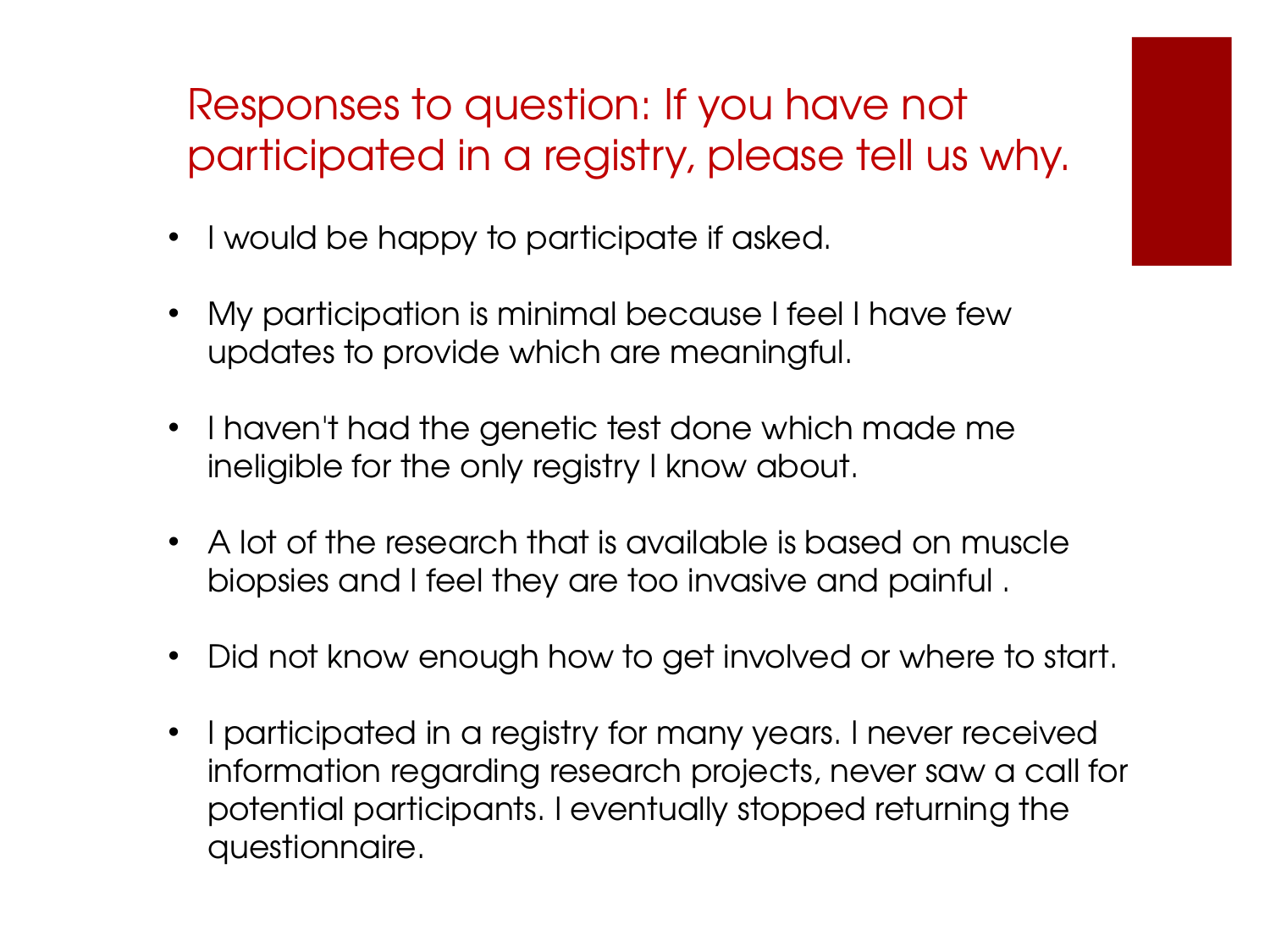

Responses to question: If you have not participated in a registry, please tell us why.
I would be happy to participate if asked.

My participation is minimal because I feel I have few updates to provide which are meaningful.

I haven't had the genetic test done which made me ineligible for the only registry I know about.

A lot of the research that is available is based on muscle biopsies and I feel they are too invasive and painful .

Did not know enough how to get involved or where to start.

I participated in a registry for many years. I never received information regarding research projects, never saw a call for potential participants. I eventually stopped returning the questionnaire.